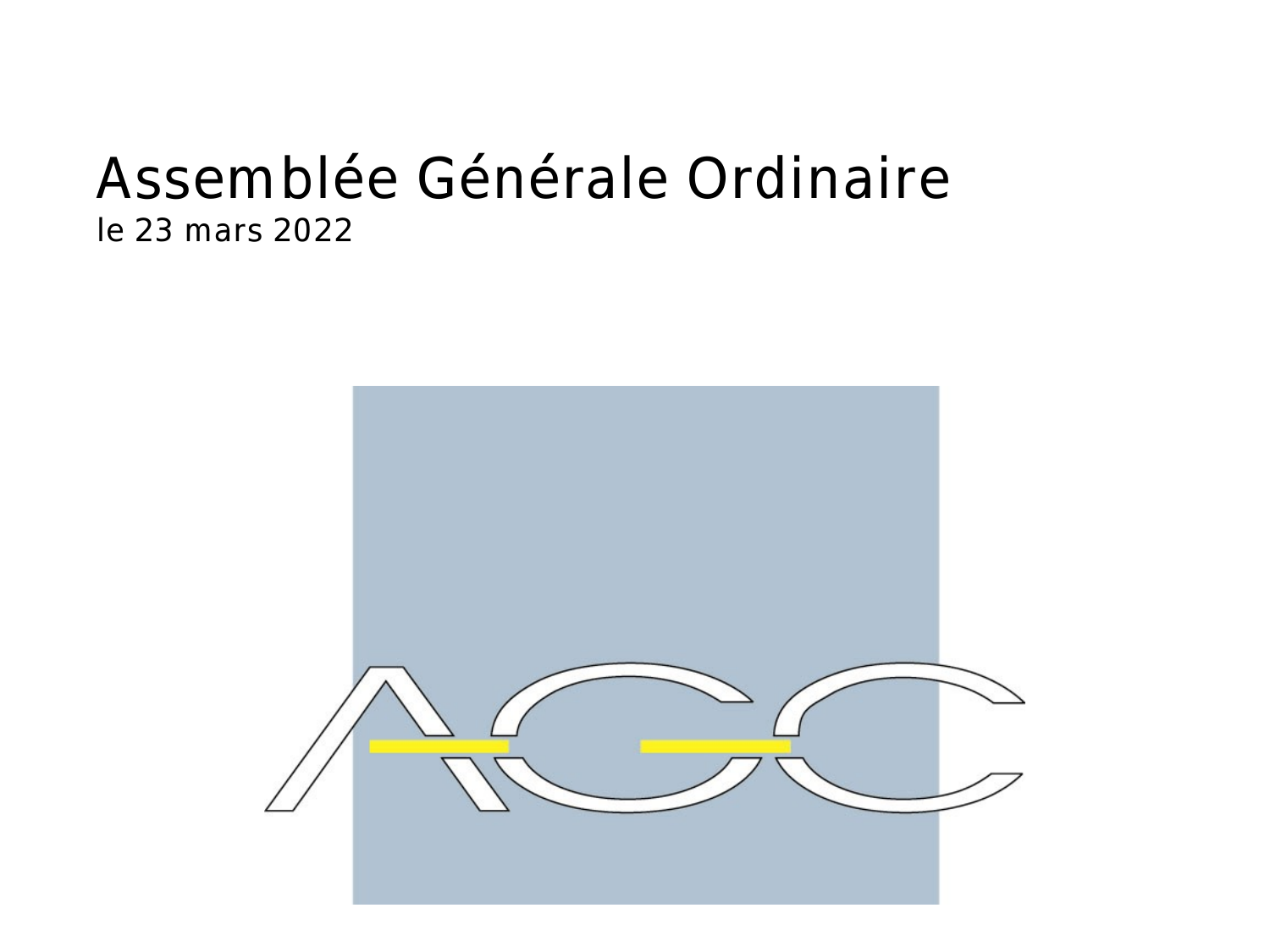

Assemblée Générale Ordinaire
le 23 mars 2022